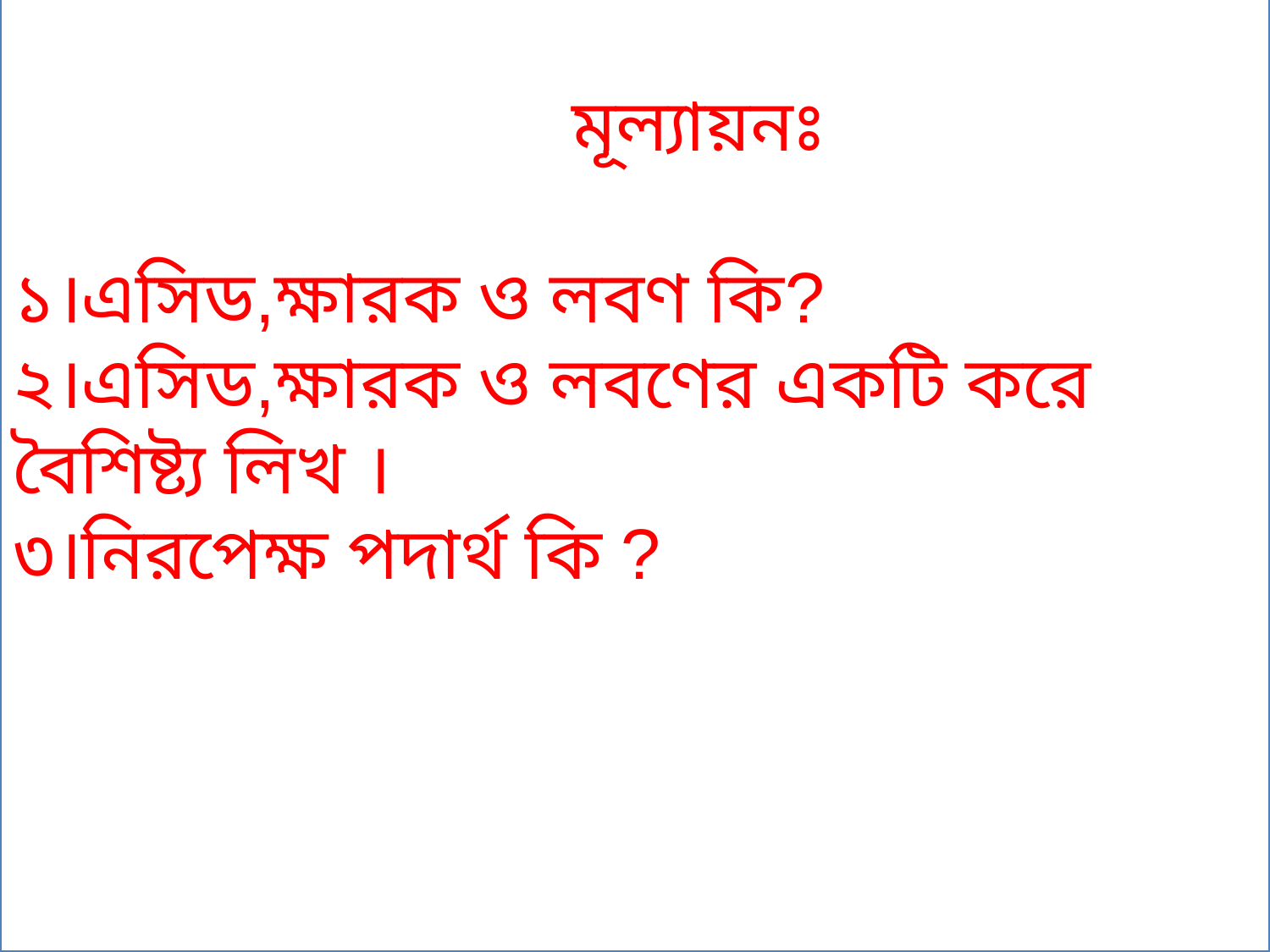

# মূল্যায়নঃ ১।এসিড,ক্ষারক ও লবণ কি? ২।এসিড,ক্ষারক ও লবণের একটি করে বৈশিষ্ট্য লিখ । ৩।নিরপেক্ষ পদার্থ কি ?